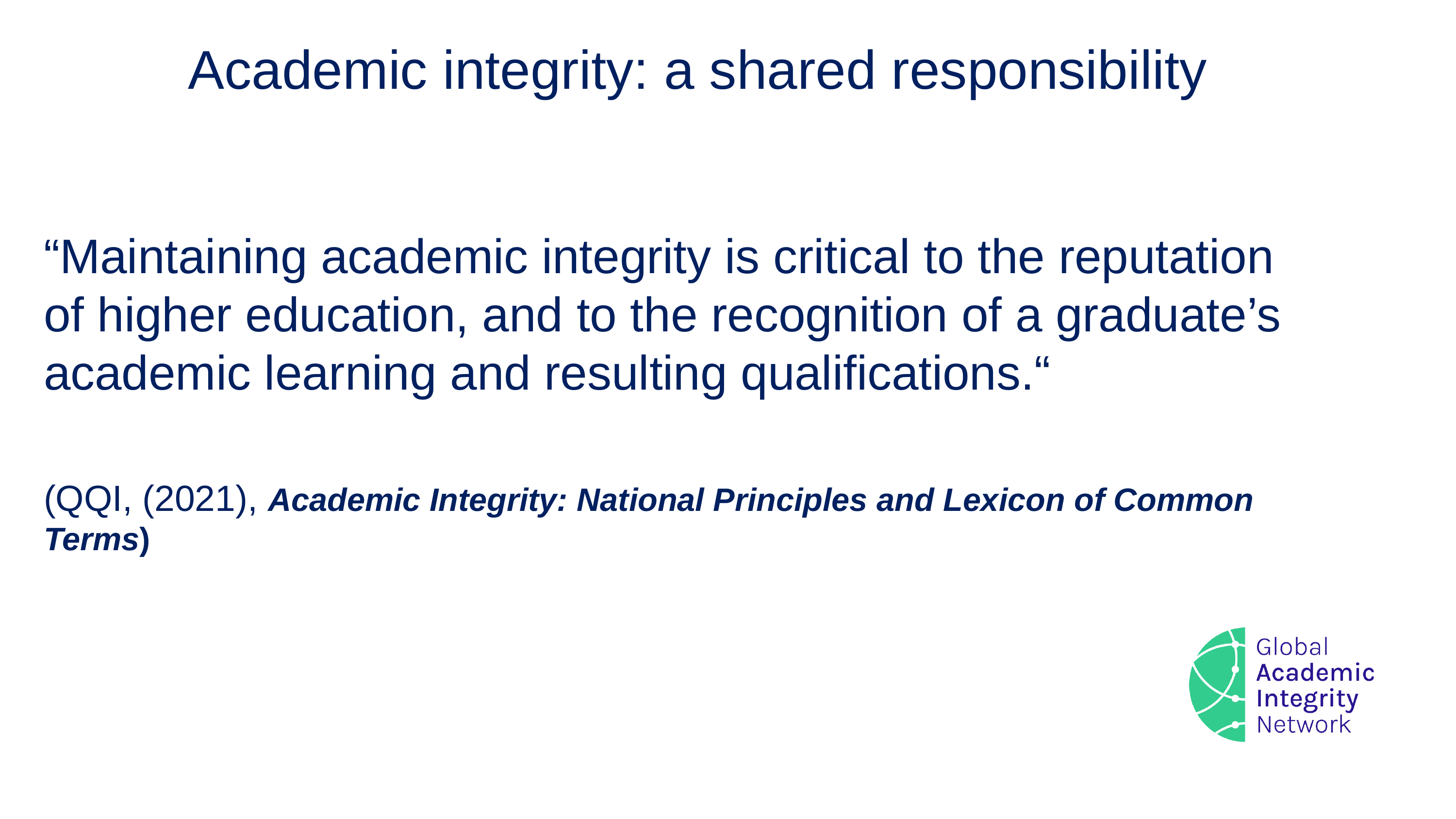

# Academic integrity: a shared responsibility

“Maintaining academic integrity is critical to the reputation of higher education, and to the recognition of a graduate’s academic learning and resulting qualifications.“

(QQI, (2021), Academic Integrity: National Principles and Lexicon of Common Terms)